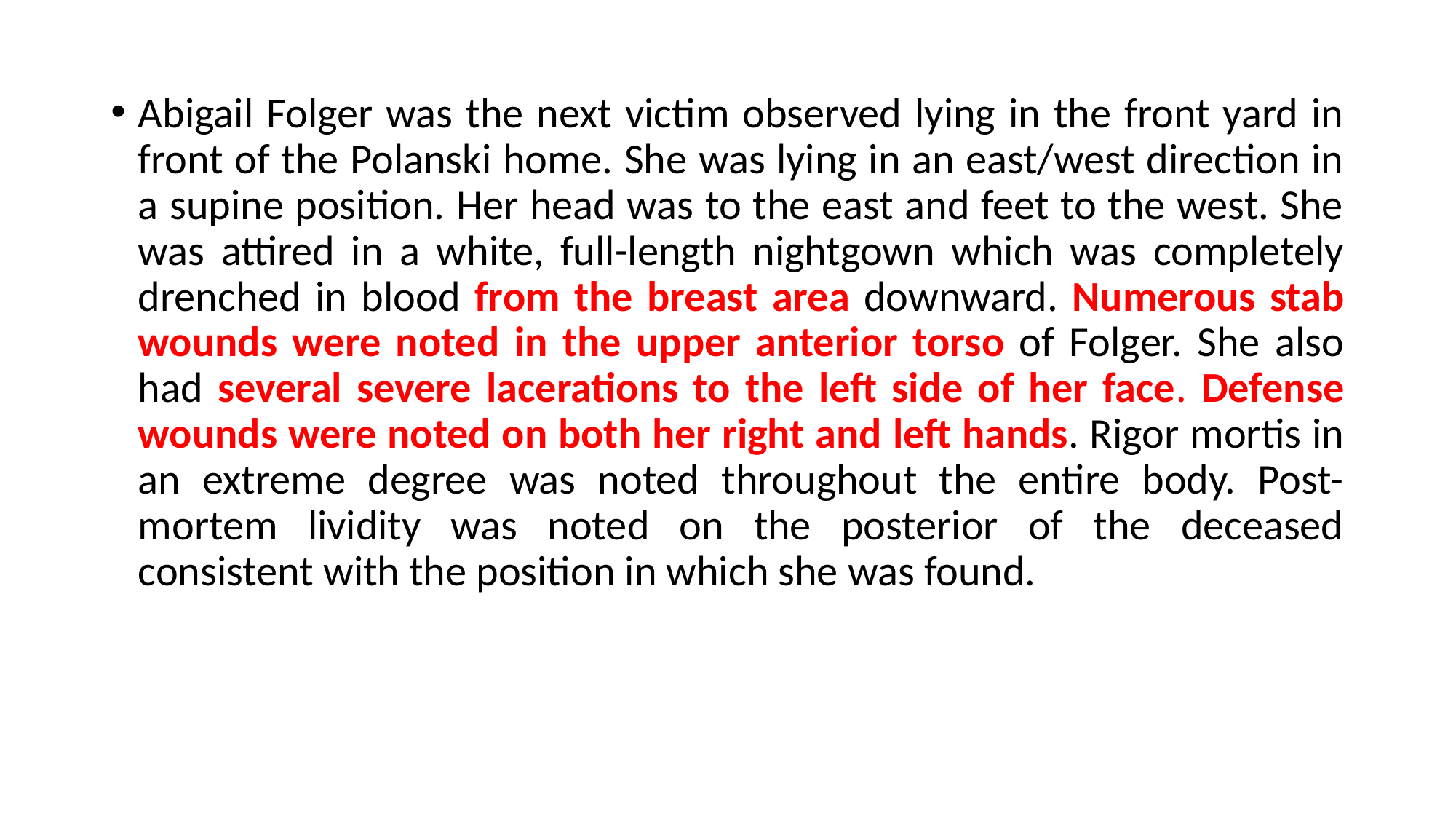

#
Abigail Folger was the next victim observed lying in the front yard in front of the Polanski home. She was lying in an east/west direction in a supine position. Her head was to the east and feet to the west. She was attired in a white, full-length nightgown which was completely drenched in blood from the breast area downward. Numerous stab wounds were noted in the upper anterior torso of Folger. She also had several severe lacerations to the left side of her face. Defense wounds were noted on both her right and left hands. Rigor mortis in an extreme degree was noted throughout the entire body. Post-mortem lividity was noted on the posterior of the deceased consistent with the position in which she was found.